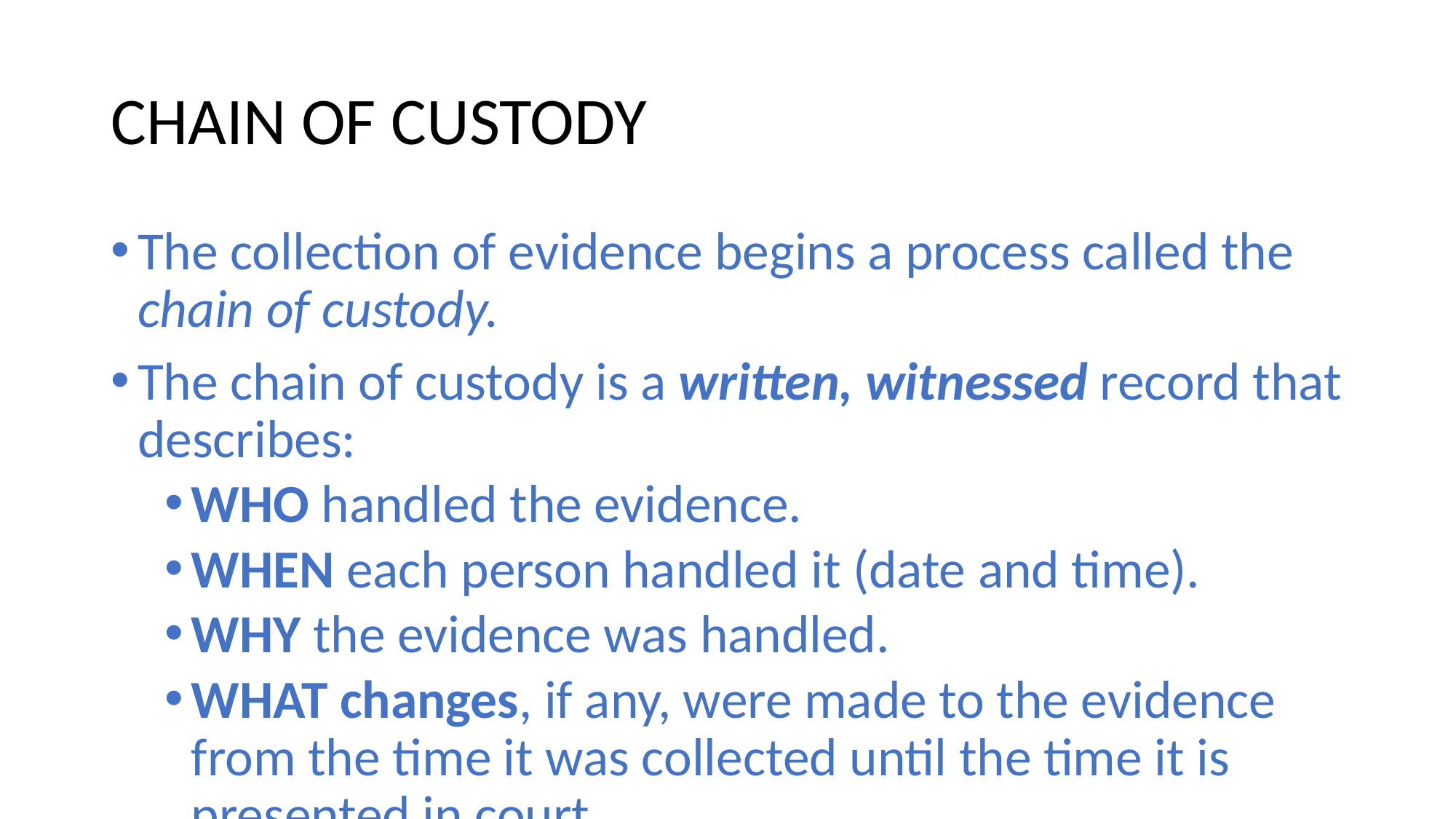

# CHAIN OF CUSTODY
The collection of evidence begins a process called the chain of custody.
The chain of custody is a written, witnessed record that describes:
WHO handled the evidence.
WHEN each person handled it (date and time).
WHY the evidence was handled.
WHAT changes, if any, were made to the evidence from the time it was collected until the time it is presented in court.